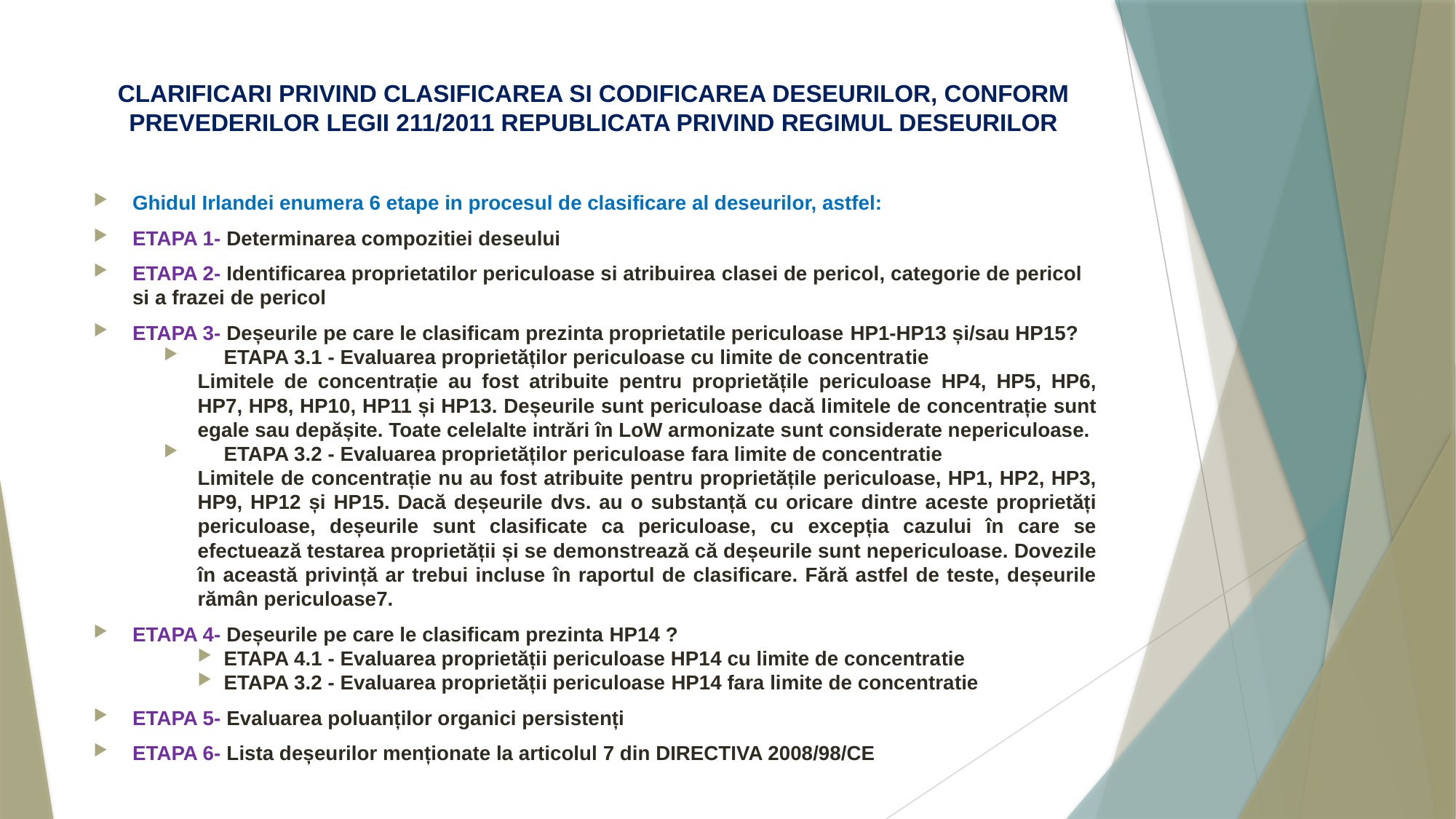

# CLARIFICARI PRIVIND CLASIFICAREA SI CODIFICAREA DESEURILOR, CONFORM PREVEDERILOR LEGII 211/2011 REPUBLICATA PRIVIND REGIMUL DESEURILOR
Ghidul Irlandei enumera 6 etape in procesul de clasificare al deseurilor, astfel:
ETAPA 1- Determinarea compozitiei deseului
ETAPA 2- Identificarea proprietatilor periculoase si atribuirea clasei de pericol, categorie de pericol si a frazei de pericol
ETAPA 3- Deșeurile pe care le clasificam prezinta proprietatile periculoase HP1-HP13 și/sau HP15?
ETAPA 3.1 - Evaluarea proprietăților periculoase cu limite de concentratie
Limitele de concentrație au fost atribuite pentru proprietățile periculoase HP4, HP5, HP6, HP7, HP8, HP10, HP11 și HP13. Deșeurile sunt periculoase dacă limitele de concentrație sunt egale sau depășite. Toate celelalte intrări în LoW armonizate sunt considerate nepericuloase.
ETAPA 3.2 - Evaluarea proprietăților periculoase fara limite de concentratie
Limitele de concentrație nu au fost atribuite pentru proprietățile periculoase, HP1, HP2, HP3, HP9, HP12 și HP15. Dacă deșeurile dvs. au o substanță cu oricare dintre aceste proprietăți periculoase, deșeurile sunt clasificate ca periculoase, cu excepția cazului în care se efectuează testarea proprietății și se demonstrează că deșeurile sunt nepericuloase. Dovezile în această privință ar trebui incluse în raportul de clasificare. Fără astfel de teste, deșeurile rămân periculoase7.
ETAPA 4- Deșeurile pe care le clasificam prezinta HP14 ?
ETAPA 4.1 - Evaluarea proprietății periculoase HP14 cu limite de concentratie
ETAPA 3.2 - Evaluarea proprietății periculoase HP14 fara limite de concentratie
ETAPA 5- Evaluarea poluanților organici persistenți
ETAPA 6- Lista deșeurilor menționate la articolul 7 din DIRECTIVA 2008/98/CE